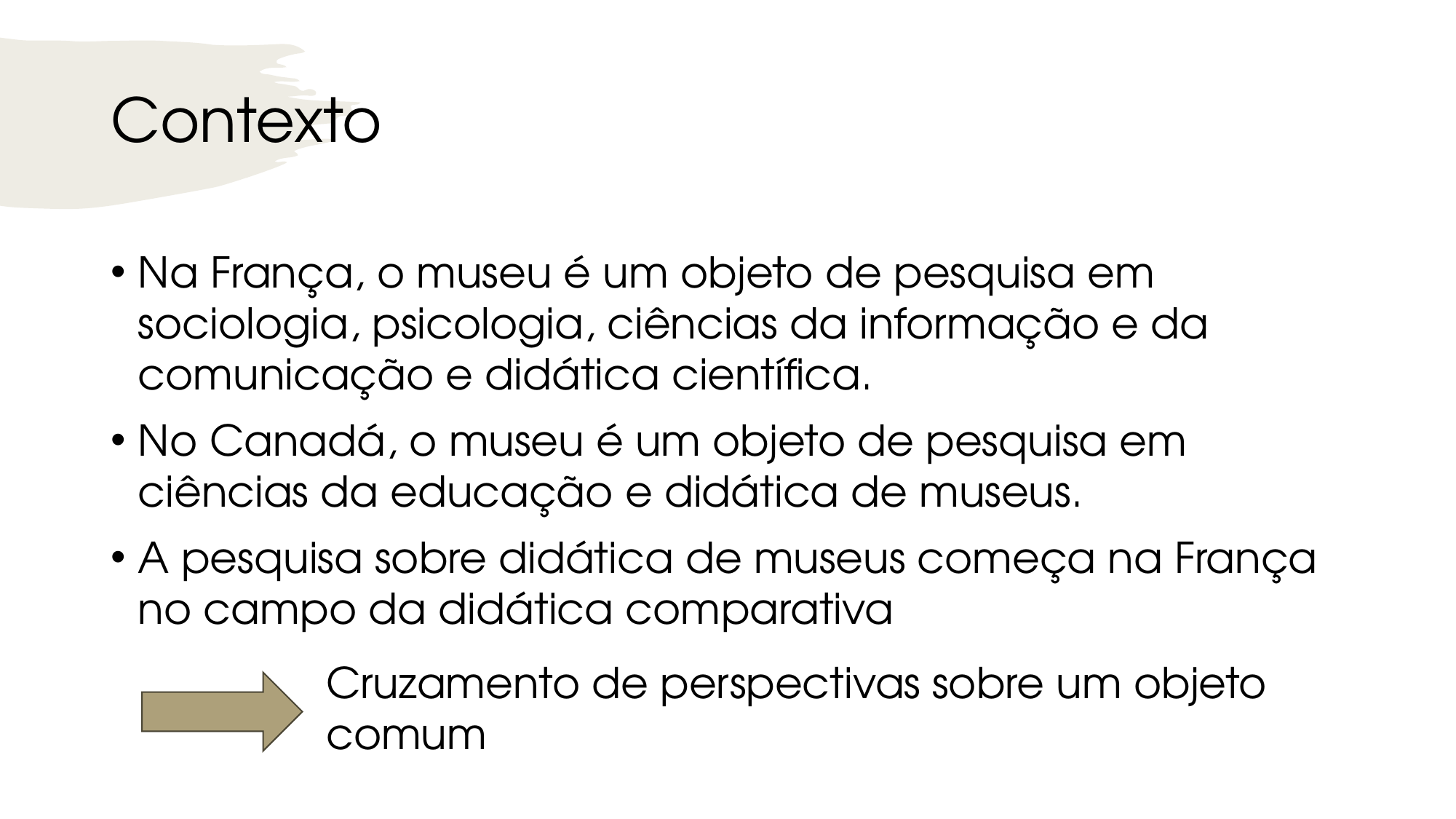

# Contexto
Na França, o museu é um objeto de pesquisa em sociologia, psicologia, ciências da informação e da comunicação e didática científica.
No Canadá, o museu é um objeto de pesquisa em ciências da educação e didática de museus.
A pesquisa sobre didática de museus começa na França no campo da didática comparativa
Cruzamento de perspectivas sobre um objeto comum